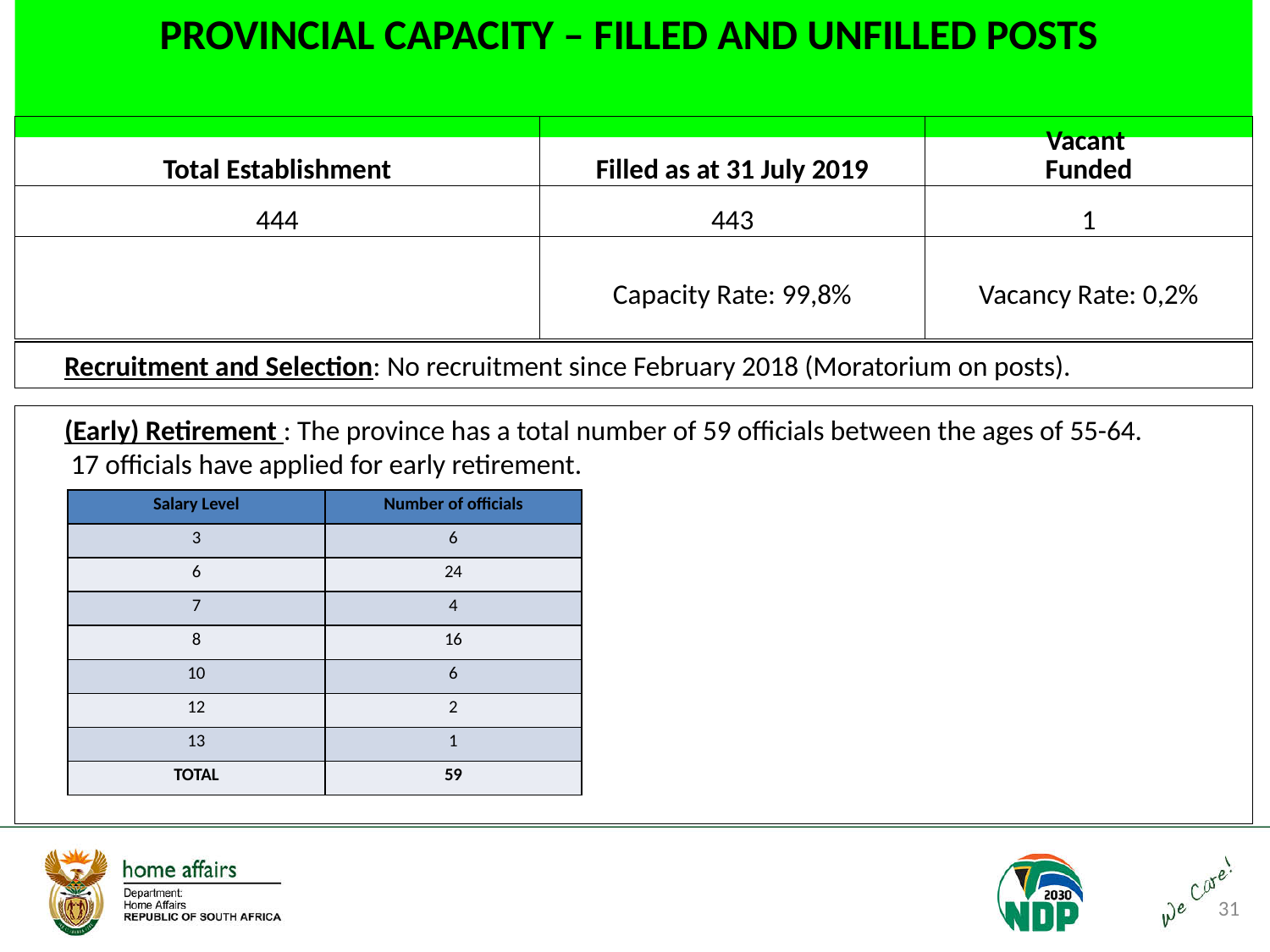

# PROVINCIAL CAPACITY – FILLED AND UNFILLED POSTS

| Total Establishment | Filled as at 31 July 2019 | Vacant Funded |
| --- | --- | --- |
| 444 | 443 | 1 |
|  | Capacity Rate: 99,8% | Vacancy Rate: 0,2% |
Recruitment and Selection: No recruitment since February 2018 (Moratorium on posts).
(Early) Retirement : The province has a total number of 59 officials between the ages of 55-64.
 17 officials have applied for early retirement.

| Salary Level | Number of officials |
| --- | --- |
| 3 | 6 |
| 6 | 24 |
| 7 | 4 |
| 8 | 16 |
| 10 | 6 |
| 12 | 2 |
| 13 | 1 |
| TOTAL | 59 |
31